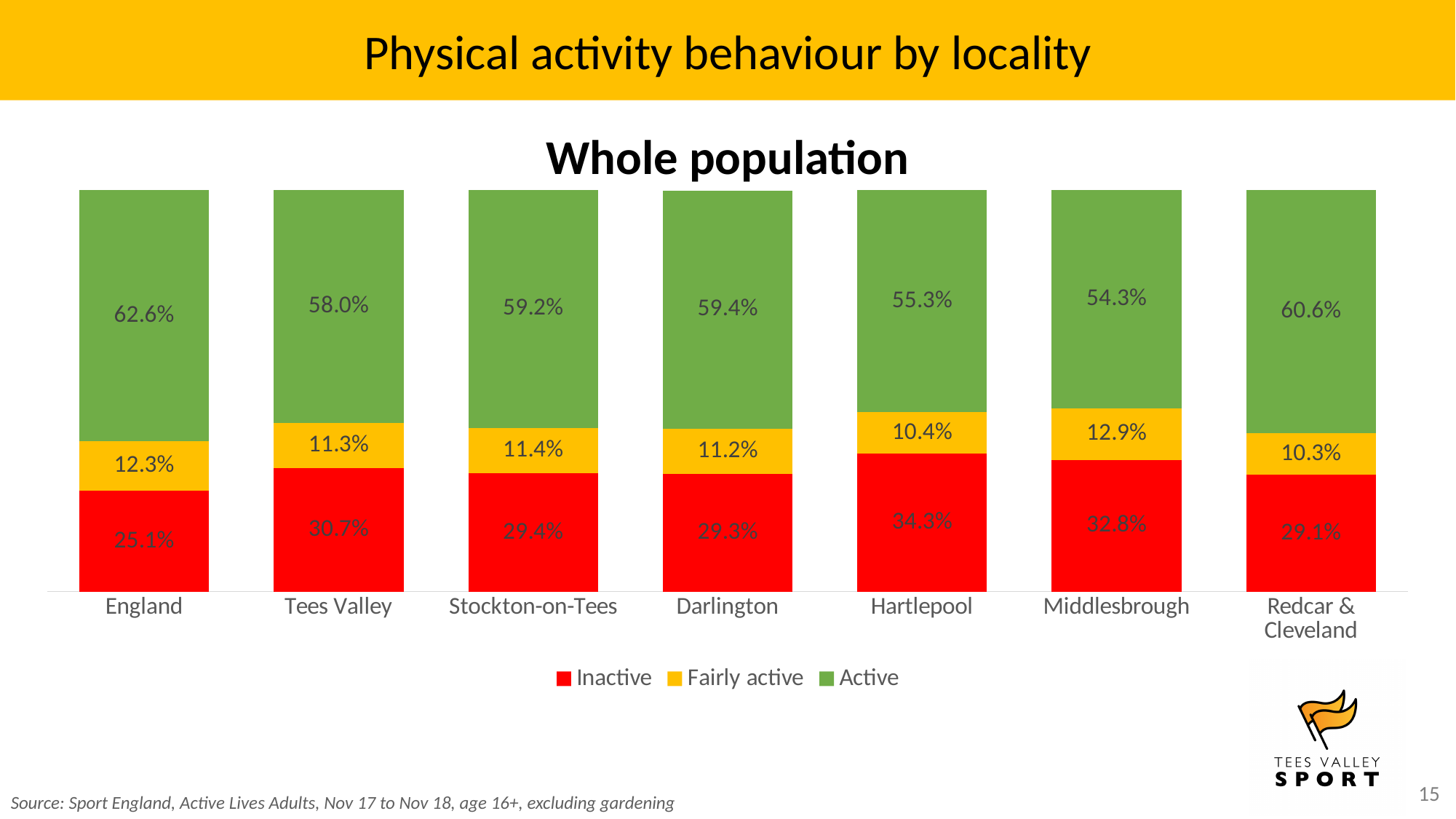

Physical activity behaviour by locality
Whole population

### Chart

| Category | Inactive | Fairly active | Active |
|---|---|---|---|
| England | 0.251 | 0.123 | 0.626 |
| Tees Valley | 0.307 | 0.113 | 0.58 |
| Stockton-on-Tees | 0.294 | 0.114 | 0.592 |
| Darlington | 0.293 | 0.112 | 0.594 |
| Hartlepool | 0.343 | 0.104 | 0.553 |
| Middlesbrough | 0.328 | 0.129 | 0.543 |
| Redcar & Cleveland | 0.291 | 0.103 | 0.606 |
Source: Sport England, Active Lives Adults, Nov 17 to Nov 18, age 16+, excluding gardening